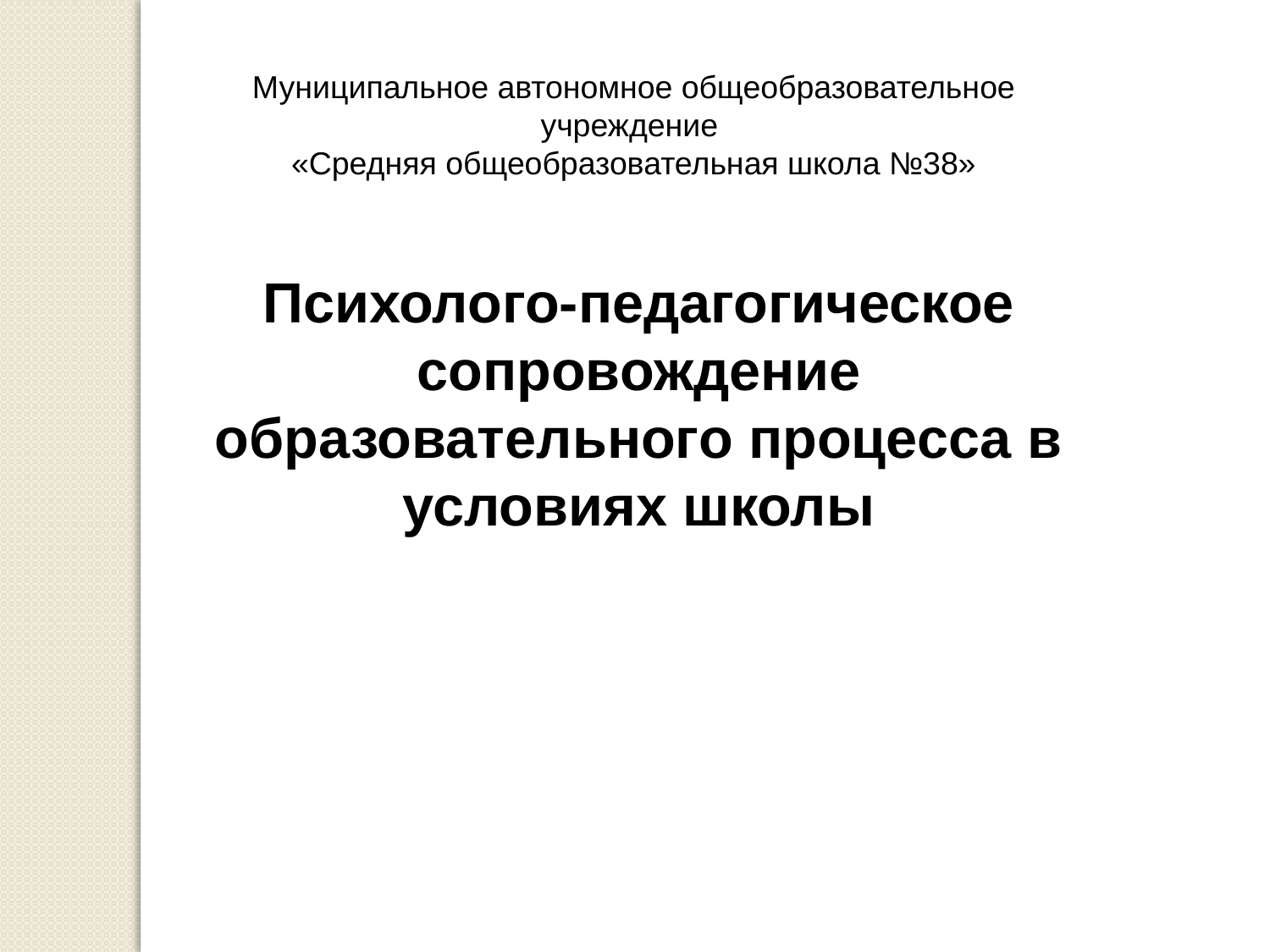

Муниципальное автономное общеобразовательное учреждение
«Средняя общеобразовательная школа №38»
Психолого-педагогическое сопровождение образовательного процесса в условиях школы